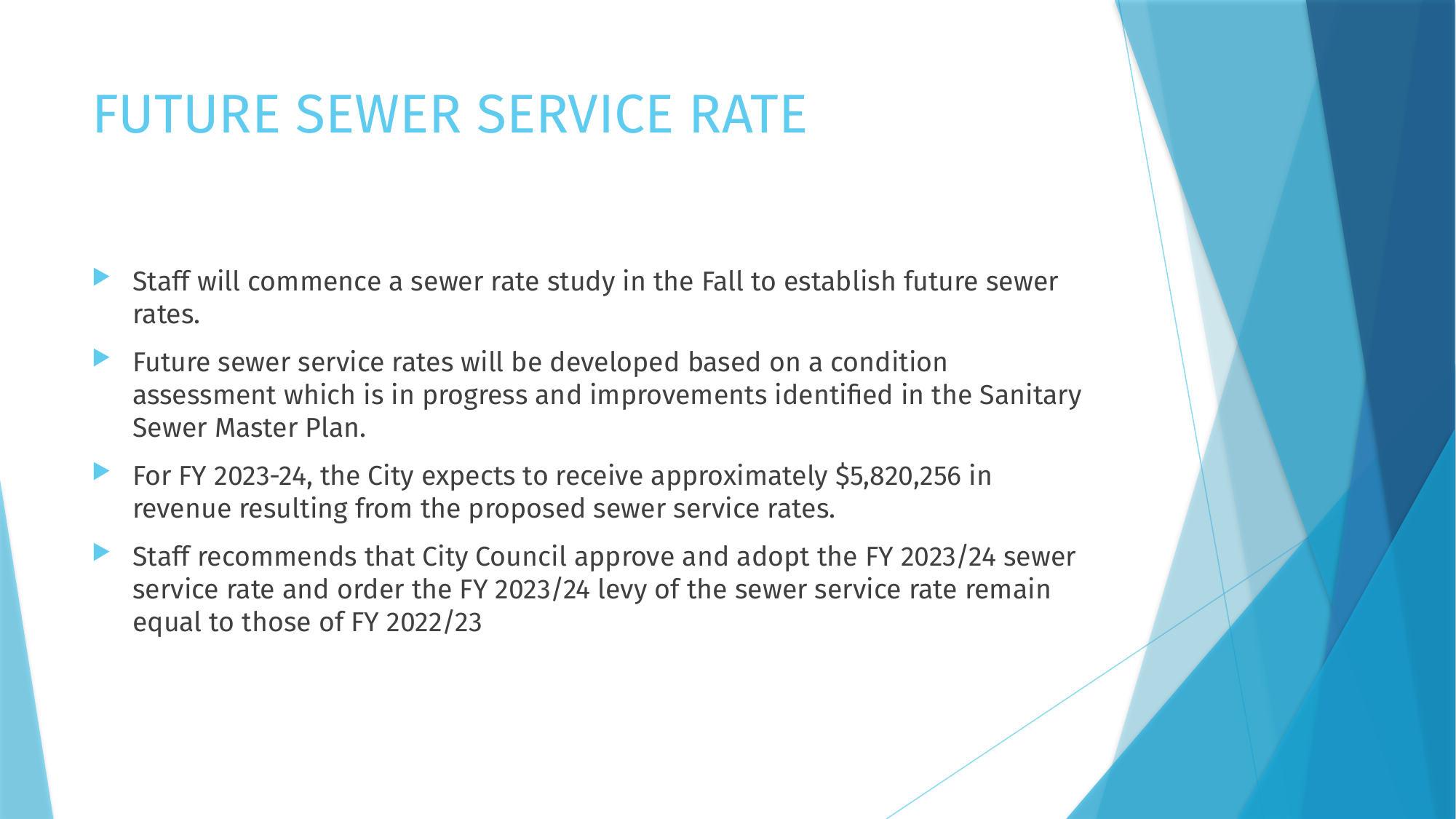

# FUTURE SEWER SERVICE RATE
Staff will commence a sewer rate study in the Fall to establish future sewer rates.
Future sewer service rates will be developed based on a condition assessment which is in progress and improvements identified in the Sanitary Sewer Master Plan.
For FY 2023-24, the City expects to receive approximately $5,820,256 in revenue resulting from the proposed sewer service rates.
Staff recommends that City Council approve and adopt the FY 2023/24 sewer service rate and order the FY 2023/24 levy of the sewer service rate remain equal to those of FY 2022/23